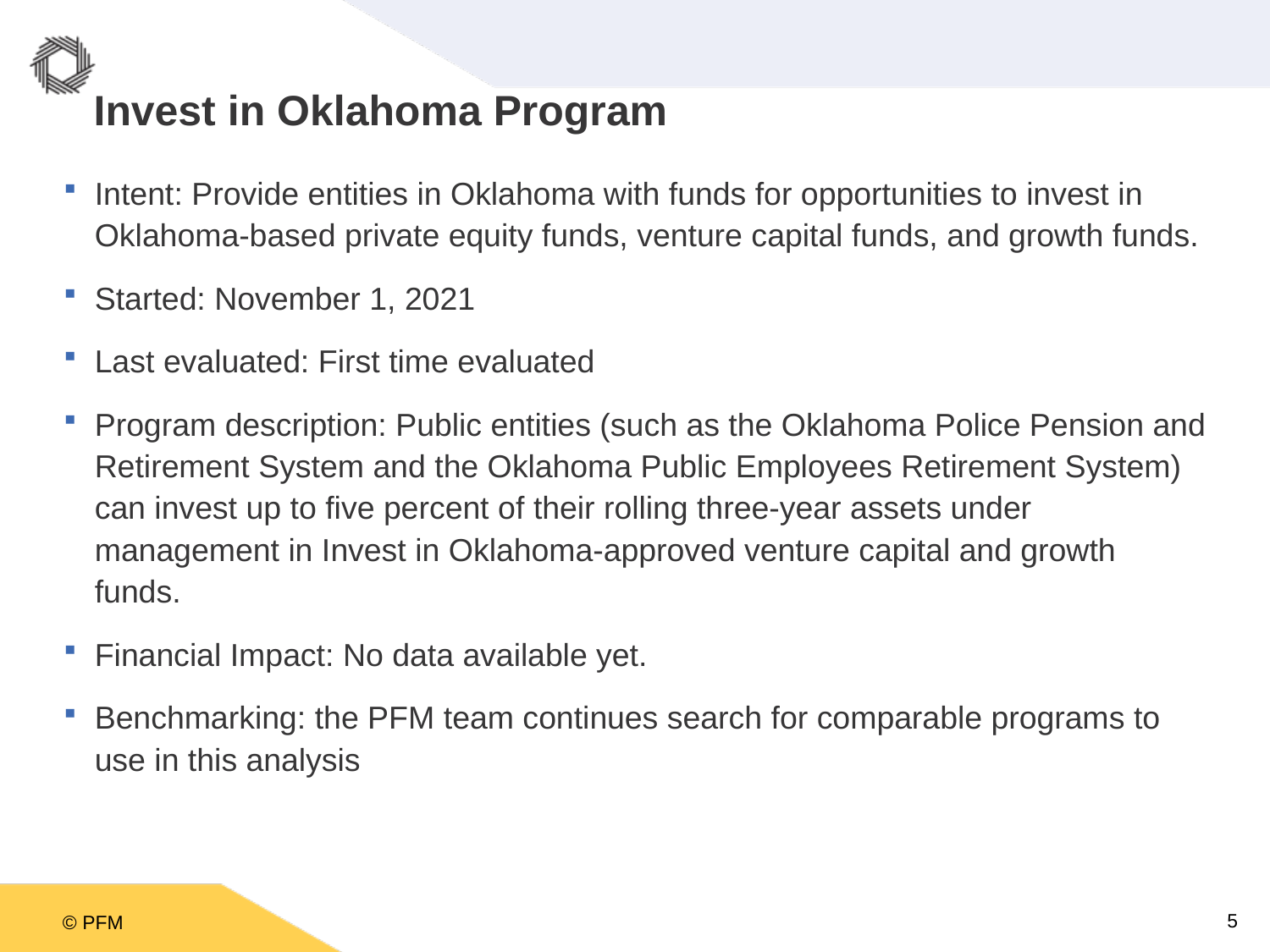

# Invest in Oklahoma Program
Intent: Provide entities in Oklahoma with funds for opportunities to invest in Oklahoma-based private equity funds, venture capital funds, and growth funds.
Started: November 1, 2021
Last evaluated: First time evaluated
Program description: Public entities (such as the Oklahoma Police Pension and Retirement System and the Oklahoma Public Employees Retirement System) can invest up to five percent of their rolling three-year assets under management in Invest in Oklahoma-approved venture capital and growth funds.
Financial Impact: No data available yet.
Benchmarking: the PFM team continues search for comparable programs to use in this analysis